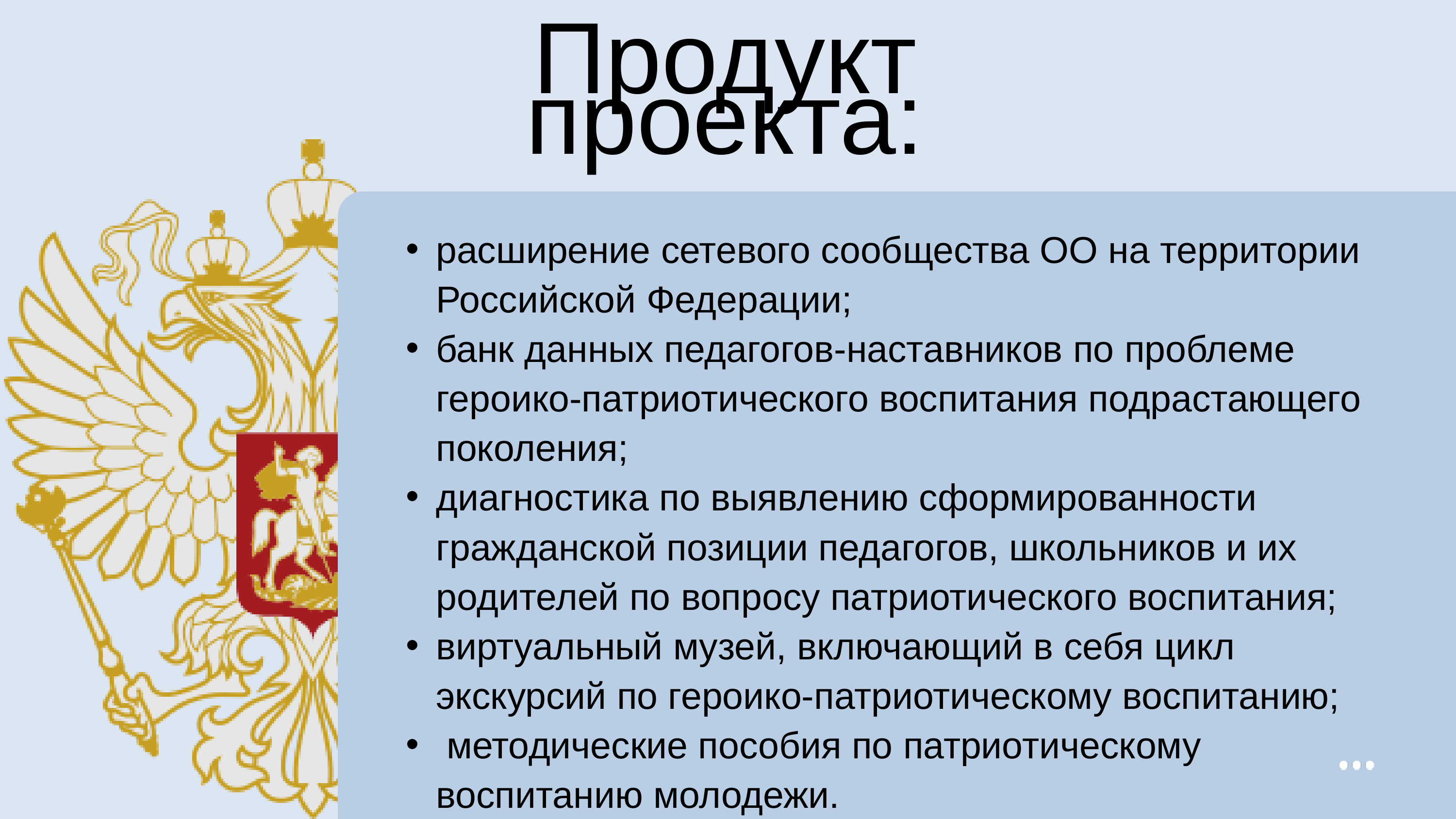

Продукт проекта:

расширение сетевого сообщества ОО на территории Российской Федерации;
банк данных педагогов-наставников по проблеме героико-патриотического воспитания подрастающего поколения;
диагностика по выявлению сформированности гражданской позиции педагогов, школьников и их родителей по вопросу патриотического воспитания;
виртуальный музей, включающий в себя цикл экскурсий по героико-патриотическому воспитанию;
 методические пособия по патриотическому воспитанию молодежи.